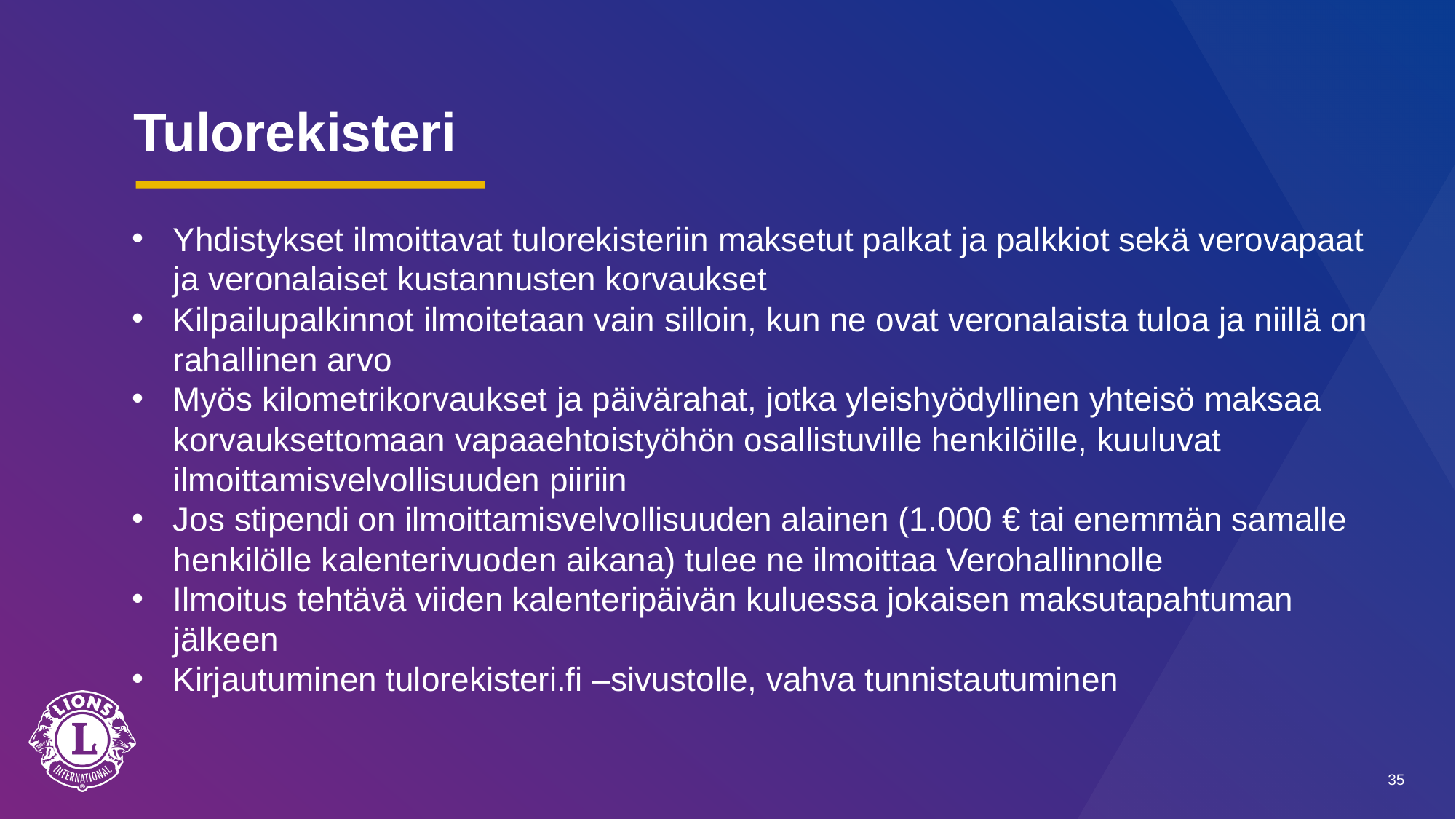

# Tulorekisteri
Yhdistykset ilmoittavat tulorekisteriin maksetut palkat ja palkkiot sekä verovapaat ja veronalaiset kustannusten korvaukset
Kilpailupalkinnot ilmoitetaan vain silloin, kun ne ovat veronalaista tuloa ja niillä on rahallinen arvo
Myös kilometrikorvaukset ja päivärahat, jotka yleishyödyllinen yhteisö maksaa korvauksettomaan vapaaehtoistyöhön osallistuville henkilöille, kuuluvat ilmoittamisvelvollisuuden piiriin
Jos stipendi on ilmoittamisvelvollisuuden alainen (1.000 € tai enemmän samalle henkilölle kalenterivuoden aikana) tulee ne ilmoittaa Verohallinnolle
Ilmoitus tehtävä viiden kalenteripäivän kuluessa jokaisen maksutapahtuman jälkeen
Kirjautuminen tulorekisteri.fi –sivustolle, vahva tunnistautuminen